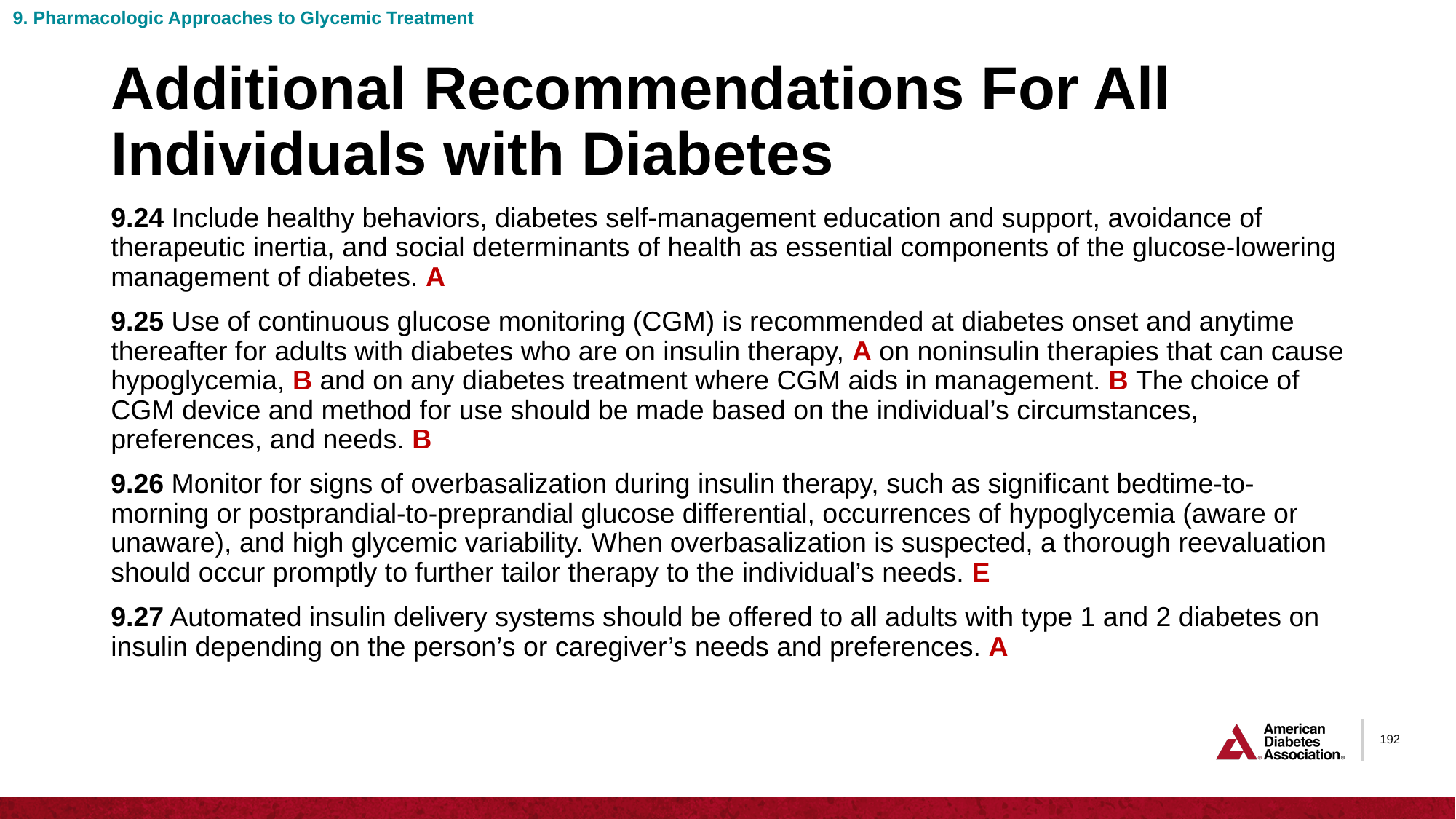

9. Pharmacologic Approaches to Glycemic Treatment
# Additional Recommendations For All Individuals with Diabetes
9.24 Include healthy behaviors, diabetes self-management education and support, avoidance of therapeutic inertia, and social determinants of health as essential components of the glucose-lowering management of diabetes. A
9.25 Use of continuous glucose monitoring (CGM) is recommended at diabetes onset and anytime thereafter for adults with diabetes who are on insulin therapy, A on noninsulin therapies that can cause hypoglycemia, B and on any diabetes treatment where CGM aids in management. B The choice of CGM device and method for use should be made based on the individual’s circumstances, preferences, and needs. B
9.26 Monitor for signs of overbasalization during insulin therapy, such as significant bedtime-to-morning or postprandial-to-preprandial glucose differential, occurrences of hypoglycemia (aware or unaware), and high glycemic variability. When overbasalization is suspected, a thorough reevaluation should occur promptly to further tailor therapy to the individual’s needs. E
9.27 Automated insulin delivery systems should be offered to all adults with type 1 and 2 diabetes on insulin depending on the person’s or caregiver’s needs and preferences. A
192